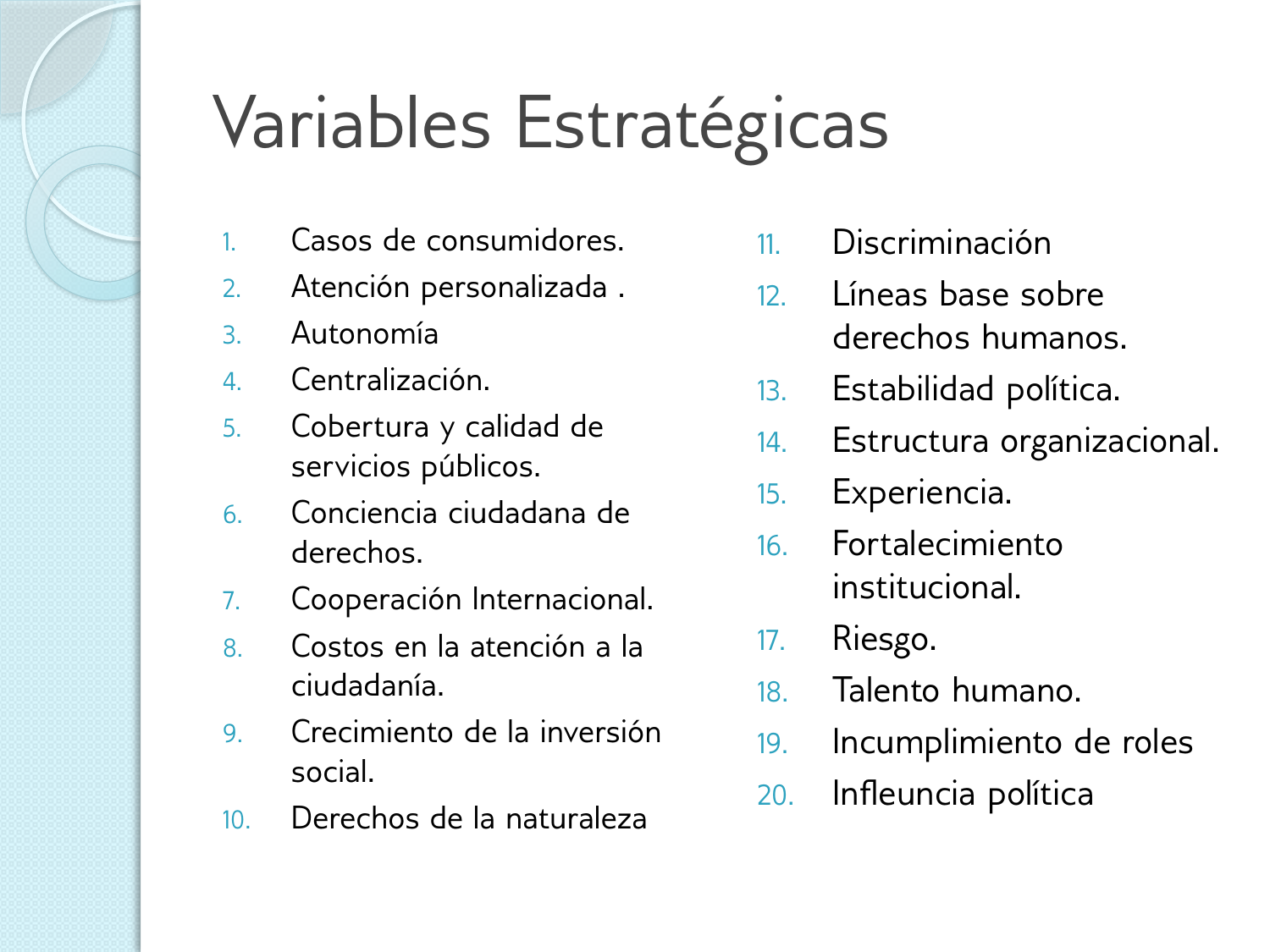

# Variables Estratégicas
Casos de consumidores.
Atención personalizada .
Autonomía
Centralización.
Cobertura y calidad de servicios públicos.
Conciencia ciudadana de derechos.
Cooperación Internacional.
Costos en la atención a la ciudadanía.
Crecimiento de la inversión social.
Derechos de la naturaleza
Discriminación
Líneas base sobre derechos humanos.
Estabilidad política.
Estructura organizacional.
Experiencia.
Fortalecimiento institucional.
Riesgo.
Talento humano.
Incumplimiento de roles
Infleuncia política